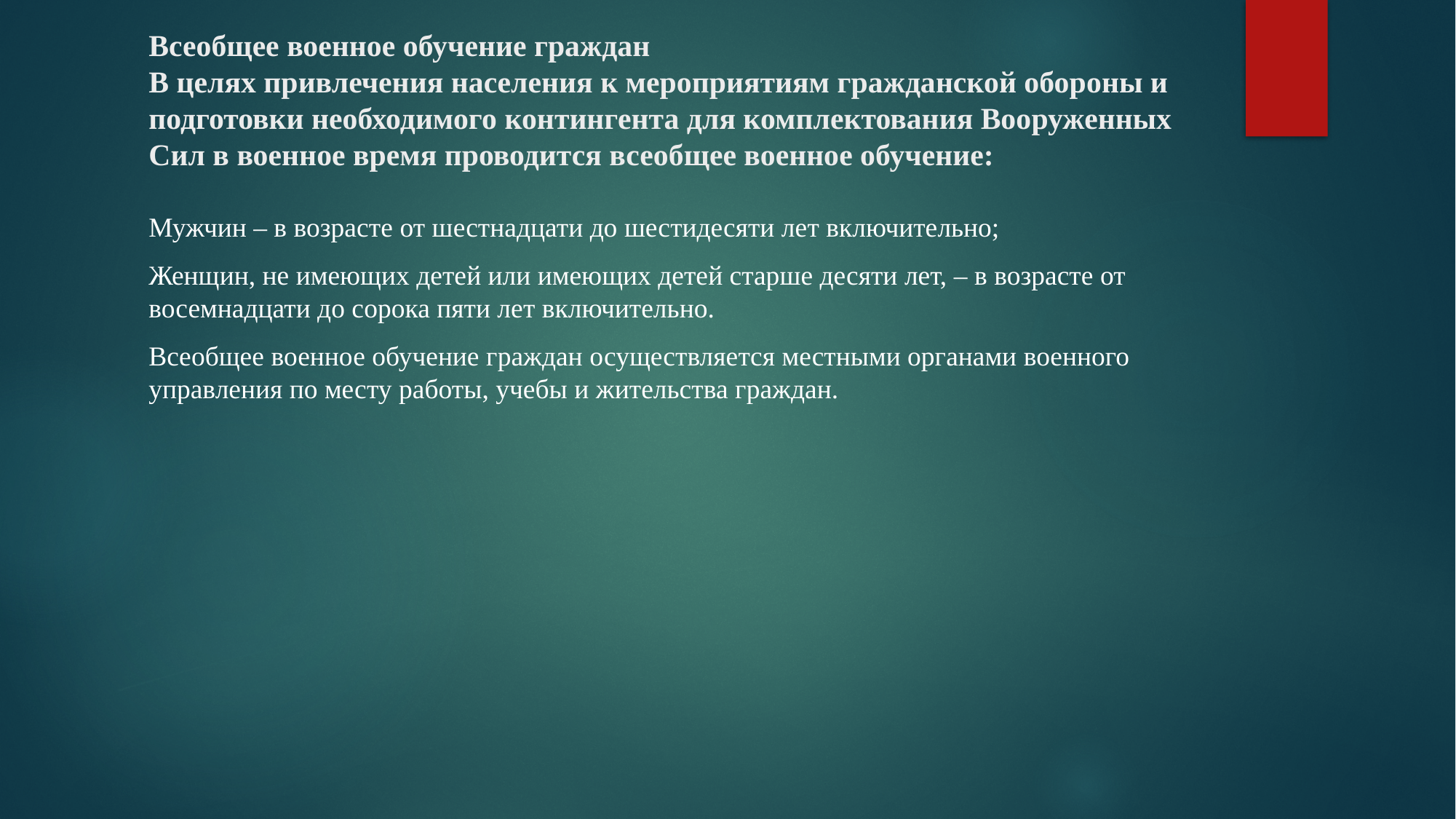

# Всеобщее военное обучение граждан В целях привлечения населения к мероприятиям гражданской обороны и подготовки необходимого контингента для комплектования Вооруженных Сил в военное время проводится всеобщее военное обучение:
Мужчин – в возрасте от шестнадцати до шестидесяти лет включительно;
Женщин, не имеющих детей или имеющих детей старше десяти лет, – в возрасте от восемнадцати до сорока пяти лет включительно.
Всеобщее военное обучение граждан осуществляется местными органами военного управления по месту работы, учебы и жительства граждан.